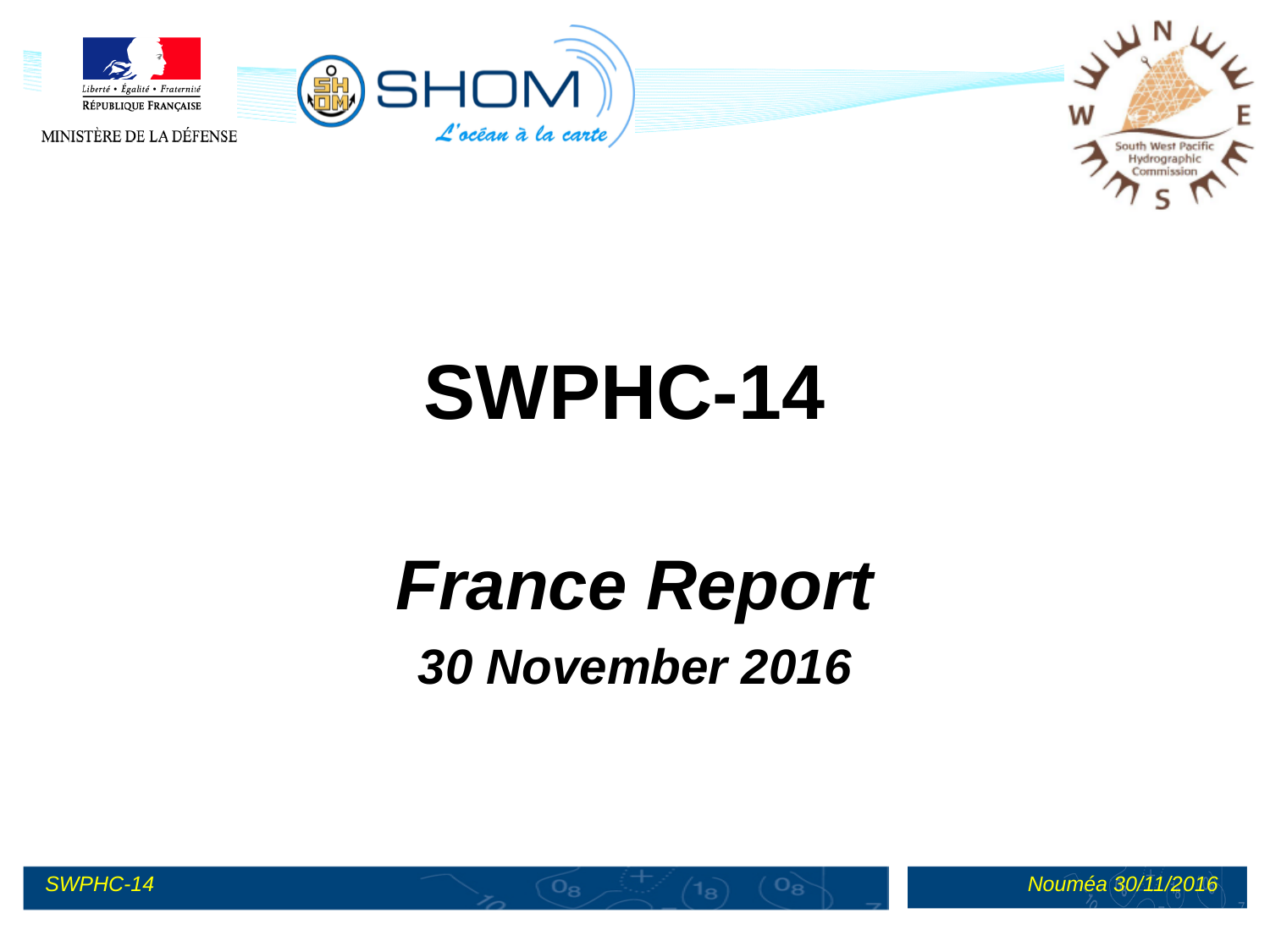

# SWPHC-14
France Report
30 November 2016